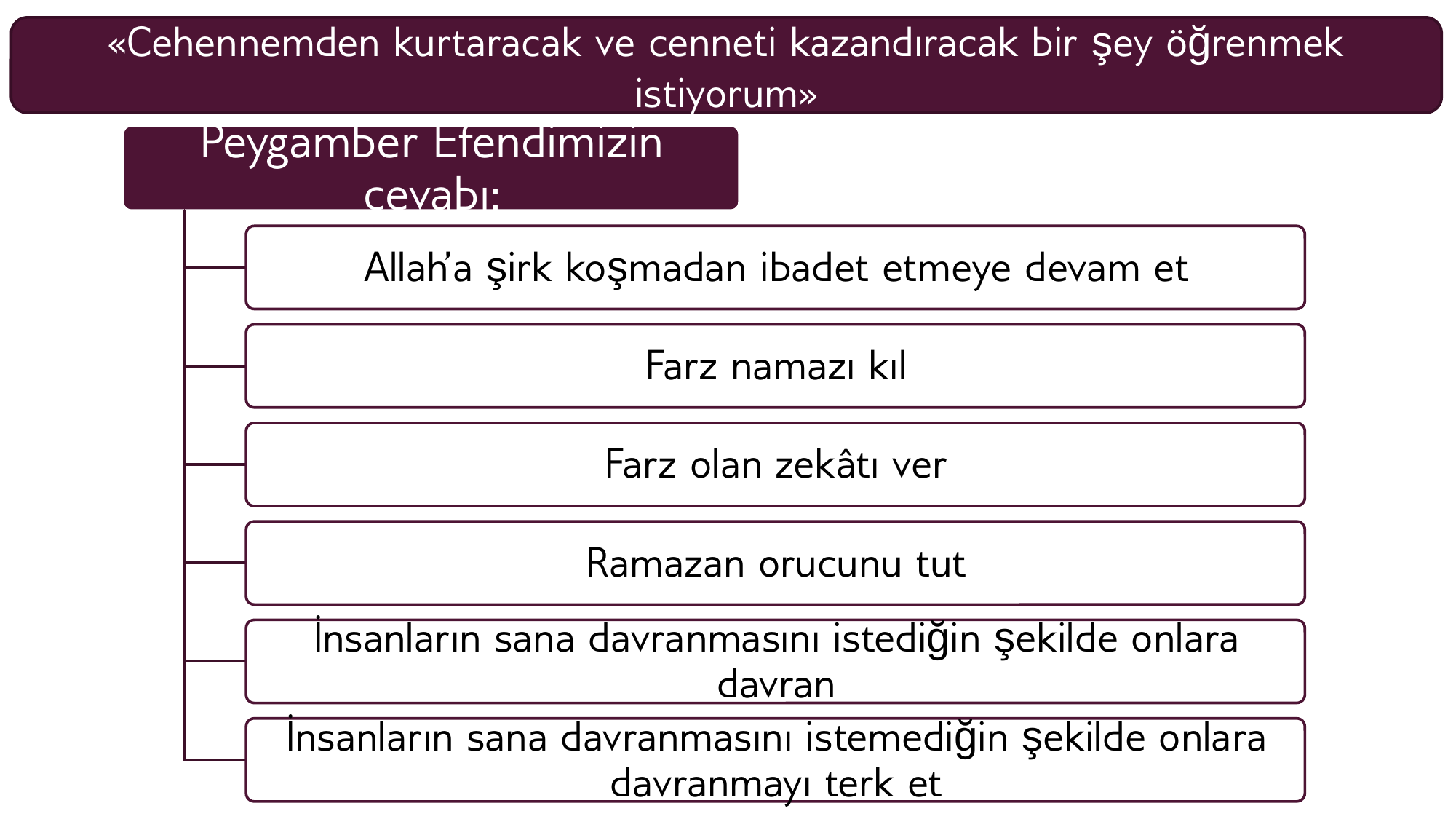

«Cehennemden kurtaracak ve cenneti kazandıracak bir şey öğrenmek istiyorum»
Peygamber Efendimizin cevabı:
Allah’a şirk koşmadan ibadet etmeye devam et
Farz namazı kıl
Farz olan zekâtı ver
Ramazan orucunu tut
İnsanların sana davranmasını istediğin şekilde onlara davran
İnsanların sana davranmasını istemediğin şekilde onlara davranmayı terk et